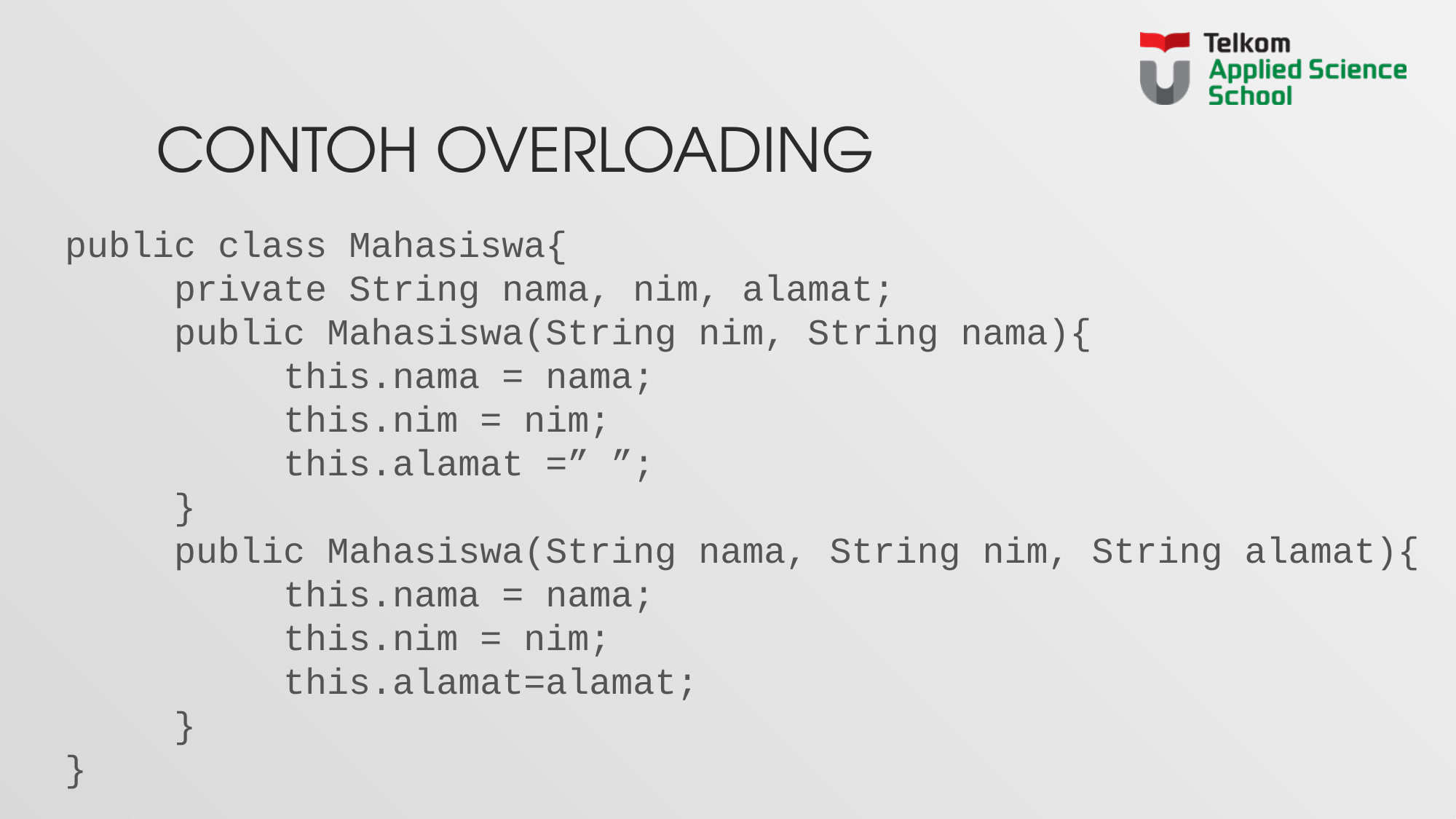

# Contoh Overloading
public class Mahasiswa{
	private String nama, nim, alamat;
	public Mahasiswa(String nim, String nama){
        	this.nama = nama;
		this.nim = nim;
		this.alamat =” ”;
	}
 	public Mahasiswa(String nama, String nim, String alamat){
        	this.nama = nama;
        	this.nim = nim;
		this.alamat=alamat;
    	}
}